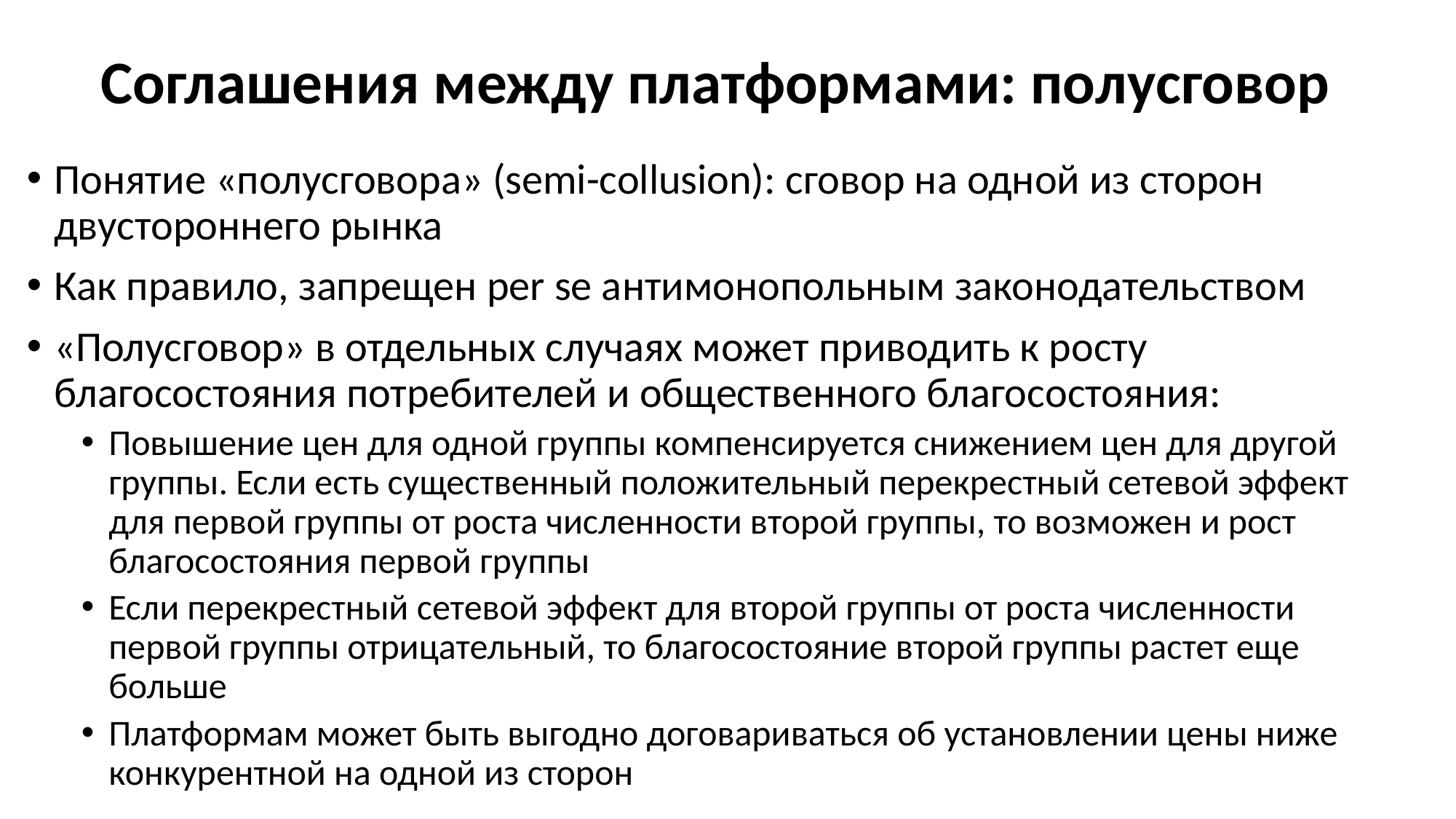

# Соглашения между платформами: полусговор
Понятие «полусговора» (semi-collusion): сговор на одной из сторон двустороннего рынка
Как правило, запрещен per se антимонопольным законодательством
«Полусговор» в отдельных случаях может приводить к росту благосостояния потребителей и общественного благосостояния:
Повышение цен для одной группы компенсируется снижением цен для другой группы. Если есть существенный положительный перекрестный сетевой эффект для первой группы от роста численности второй группы, то возможен и рост благосостояния первой группы
Если перекрестный сетевой эффект для второй группы от роста численности первой группы отрицательный, то благосостояние второй группы растет еще больше
Платформам может быть выгодно договариваться об установлении цены ниже конкурентной на одной из сторон